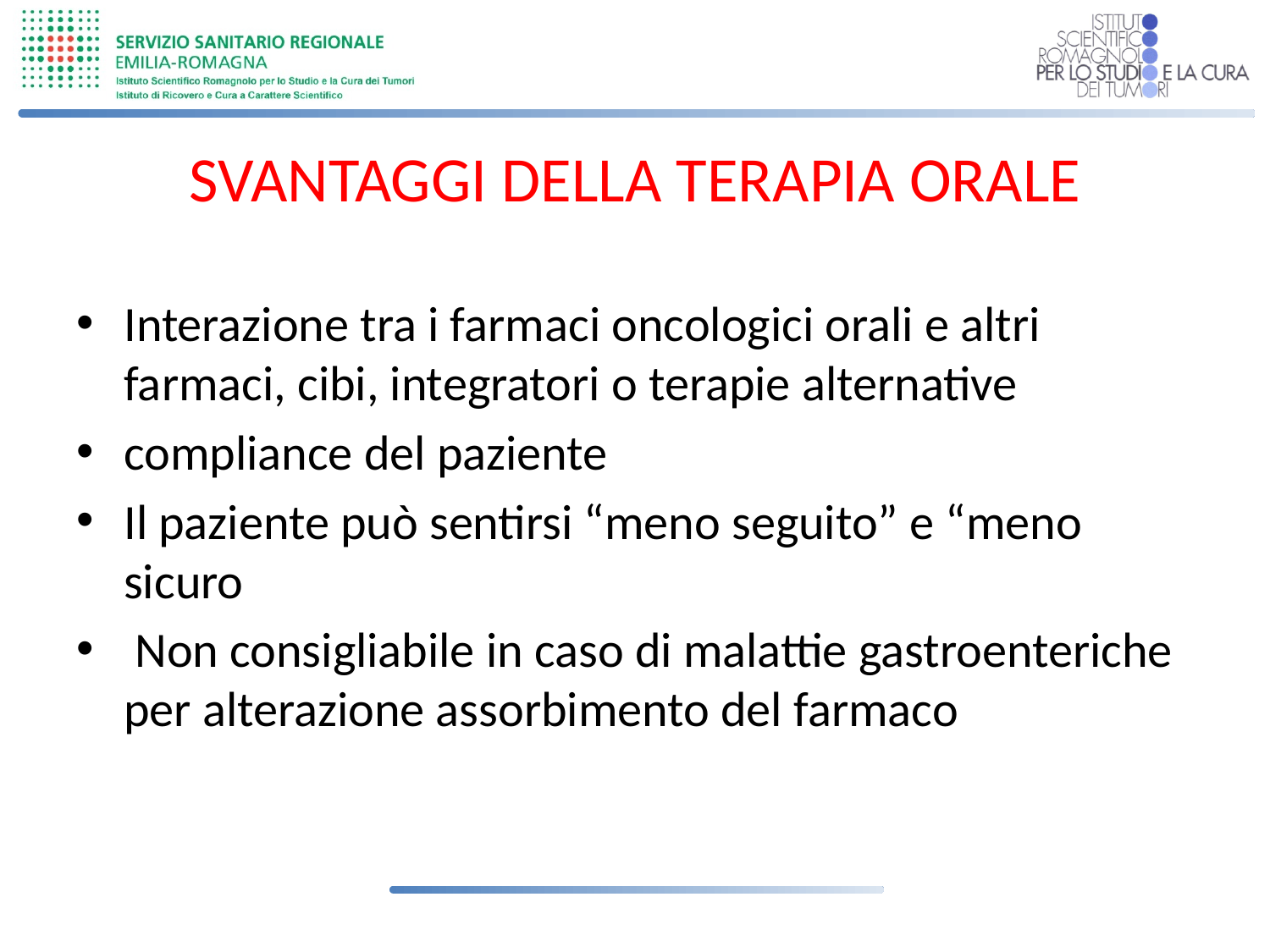

# SVANTAGGI DELLA TERAPIA ORALE
Interazione tra i farmaci oncologici orali e altri farmaci, cibi, integratori o terapie alternative
compliance del paziente
Il paziente può sentirsi “meno seguito” e “meno sicuro
 Non consigliabile in caso di malattie gastroenteriche per alterazione assorbimento del farmaco